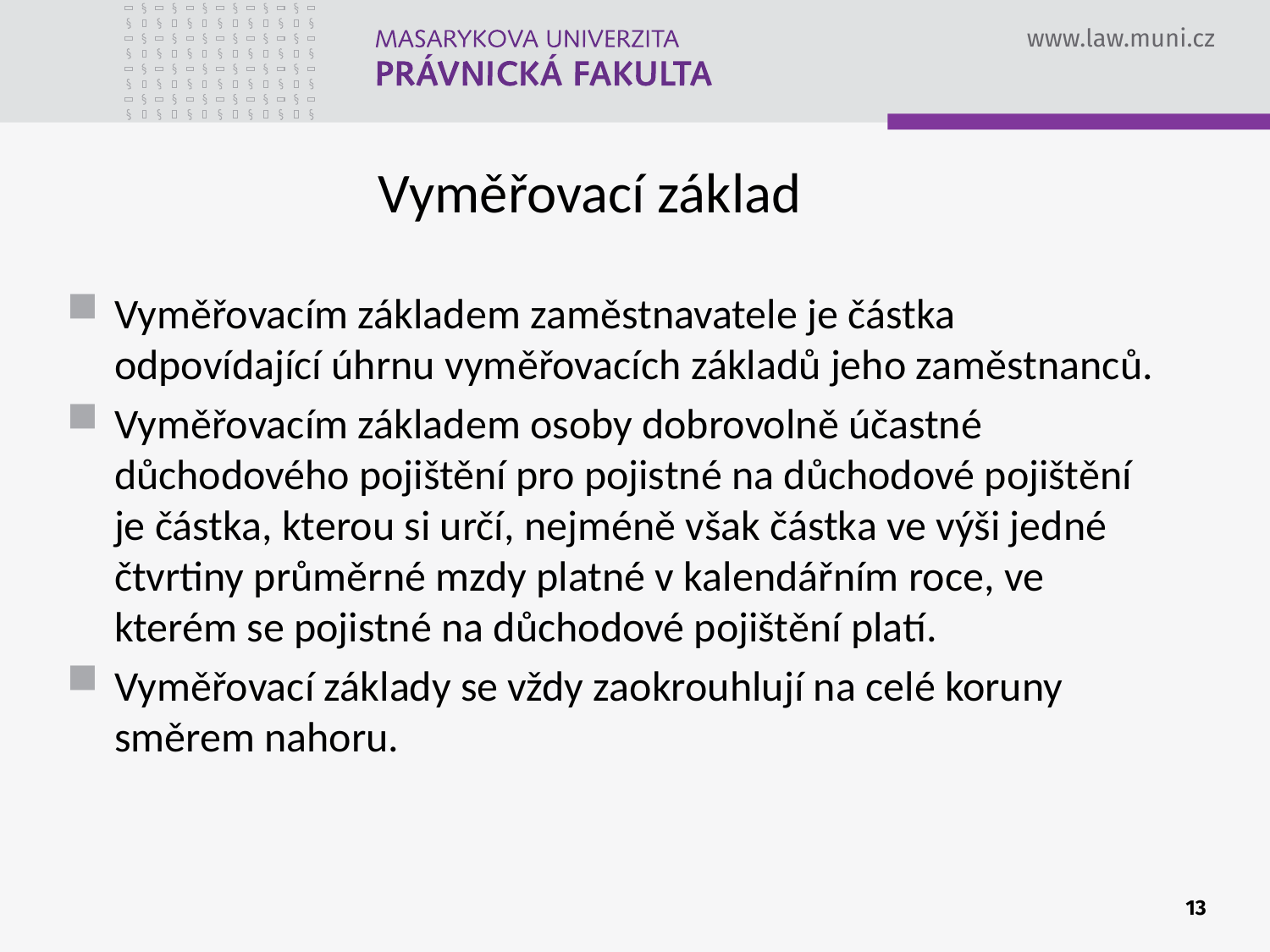

# Vyměřovací základ
Vyměřovacím základem zaměstnavatele je částka odpovídající úhrnu vyměřovacích základů jeho zaměstnanců.
Vyměřovacím základem osoby dobrovolně účastné důchodového pojištění pro pojistné na důchodové pojištění je částka, kterou si určí, nejméně však částka ve výši jedné čtvrtiny průměrné mzdy platné v kalendářním roce, ve kterém se pojistné na důchodové pojištění platí.
Vyměřovací základy se vždy zaokrouhlují na celé koruny směrem nahoru.

13